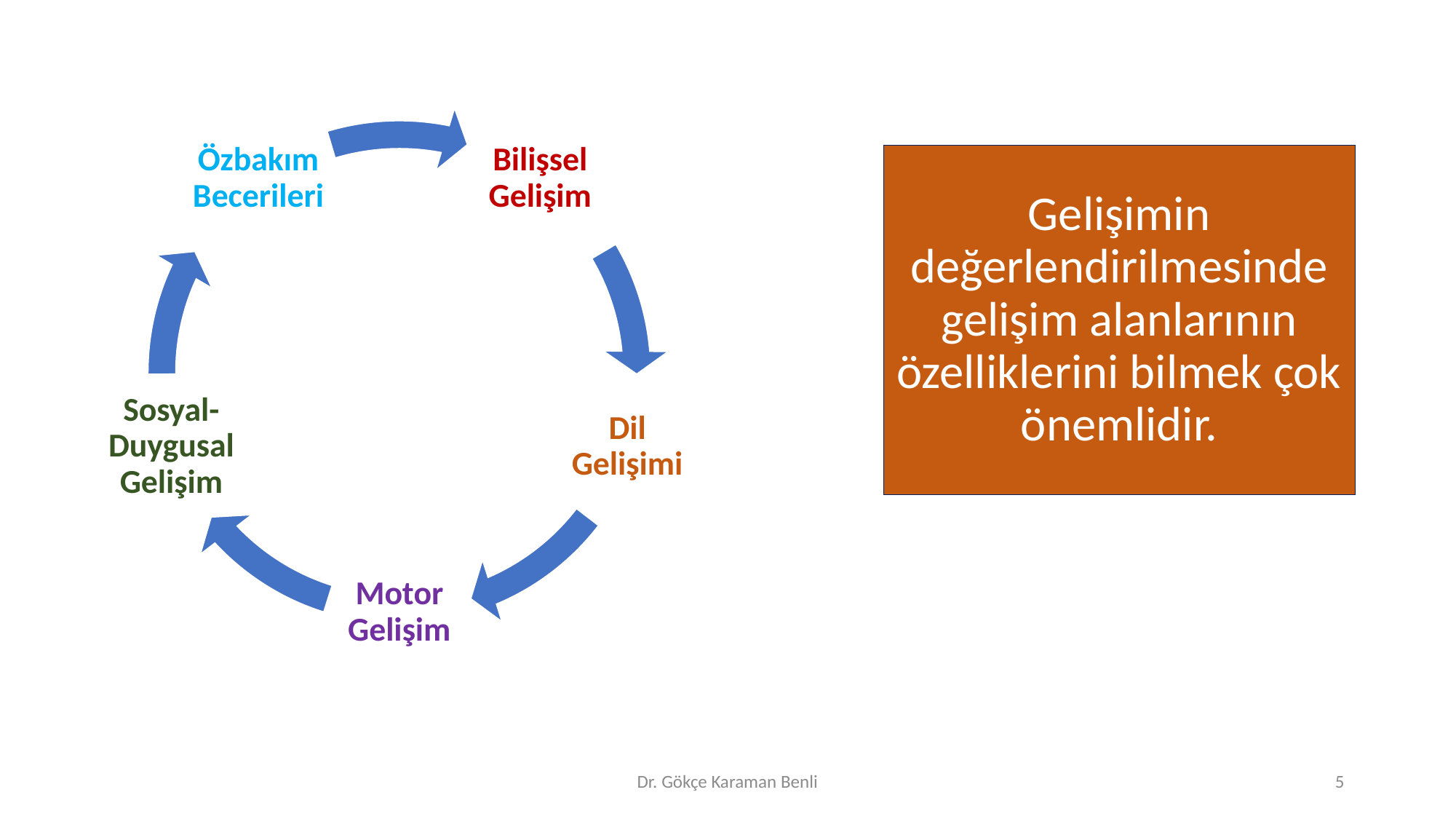

Bilişsel Gelişim
Dil Gelişimi
Motor Gelişim
Sosyal-Duygusal Gelişim
Özbakım Becerileri
# Gelişimin değerlendirilmesinde gelişim alanlarının özelliklerini bilmek çok önemlidir.
Dr. Gökçe Karaman Benli
5